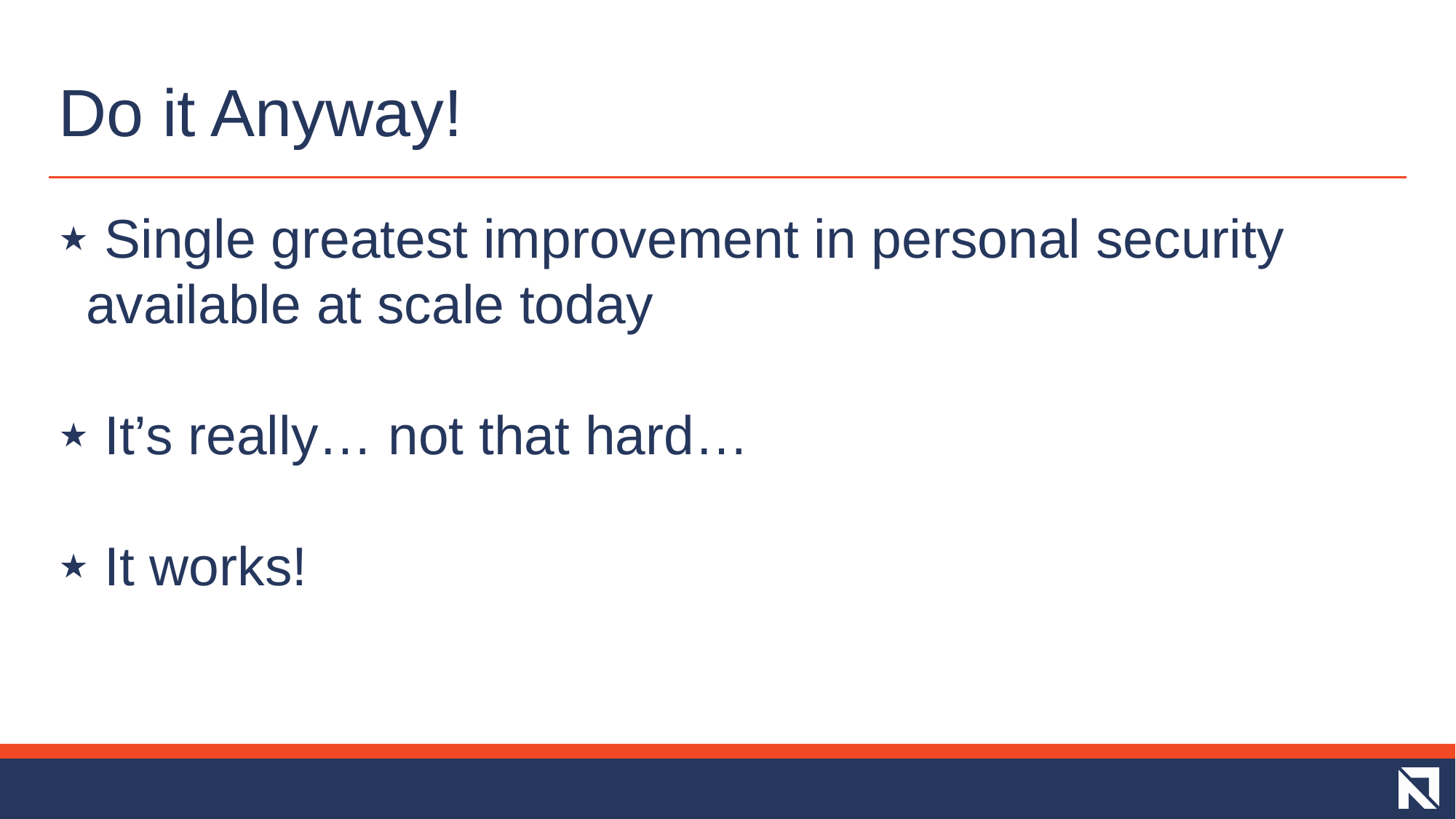

# Do it Anyway!
 Single greatest improvement in personal security available at scale today

 It’s really… not that hard…

 It works!